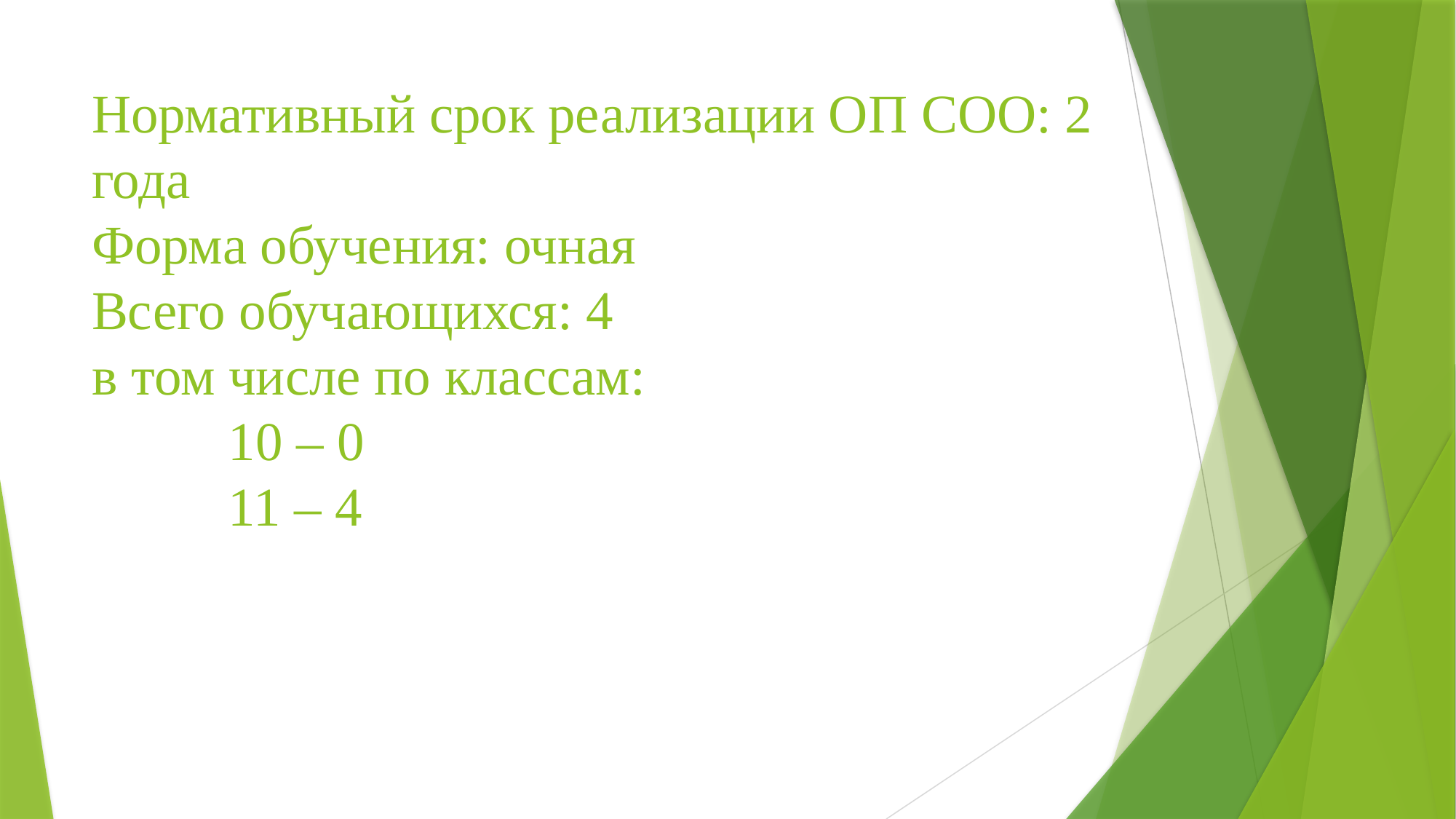

# Нормативный срок реализации ОП СОО: 2 года Форма обучения: очная Всего обучающихся: 4 в том числе по классам: 10 – 0 11 – 4